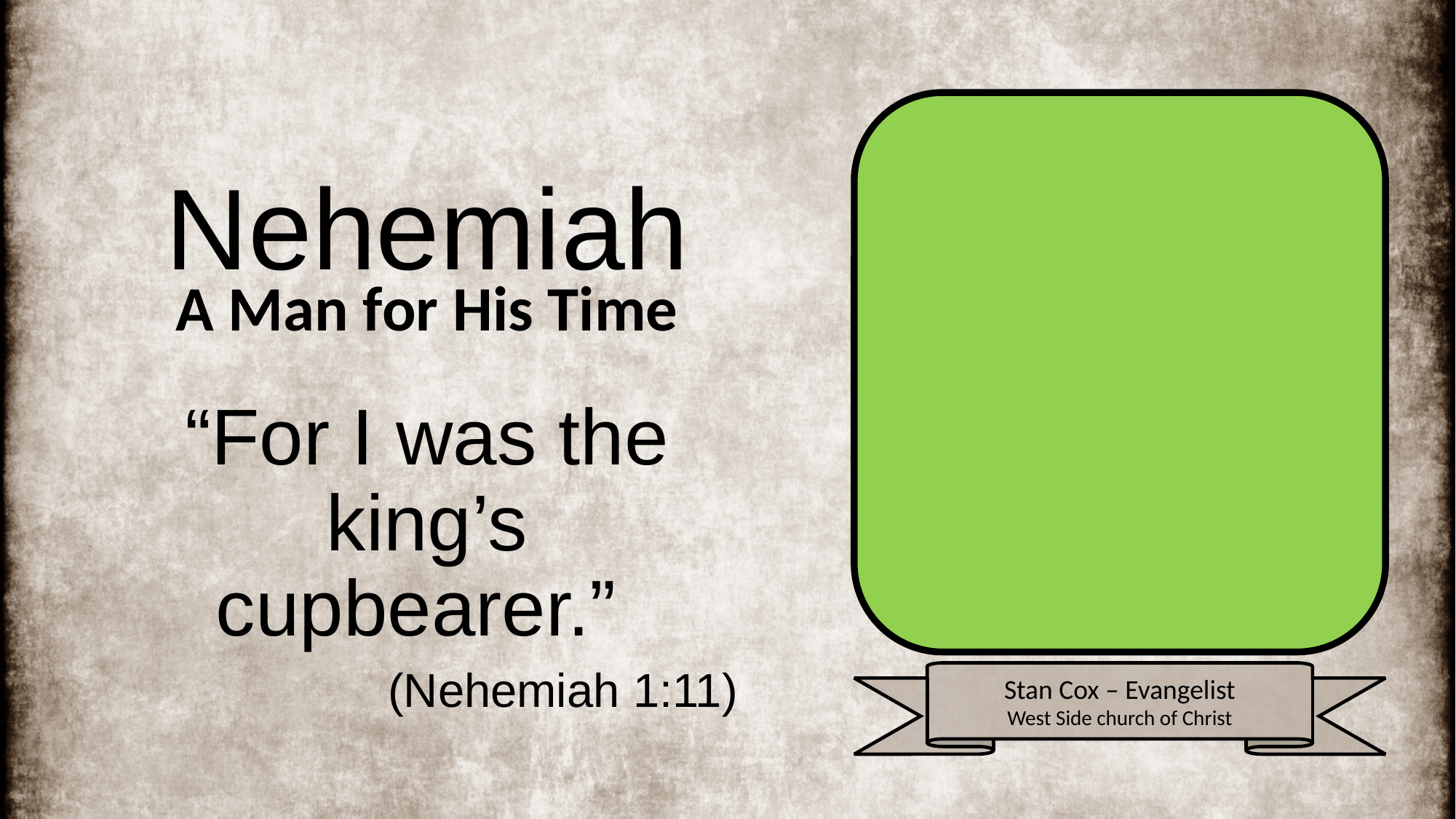

# Nehemiah
A Man for His Time

“For I was the king’s cupbearer.”
(Nehemiah 1:11)
Stan Cox – Evangelist
West Side church of Christ